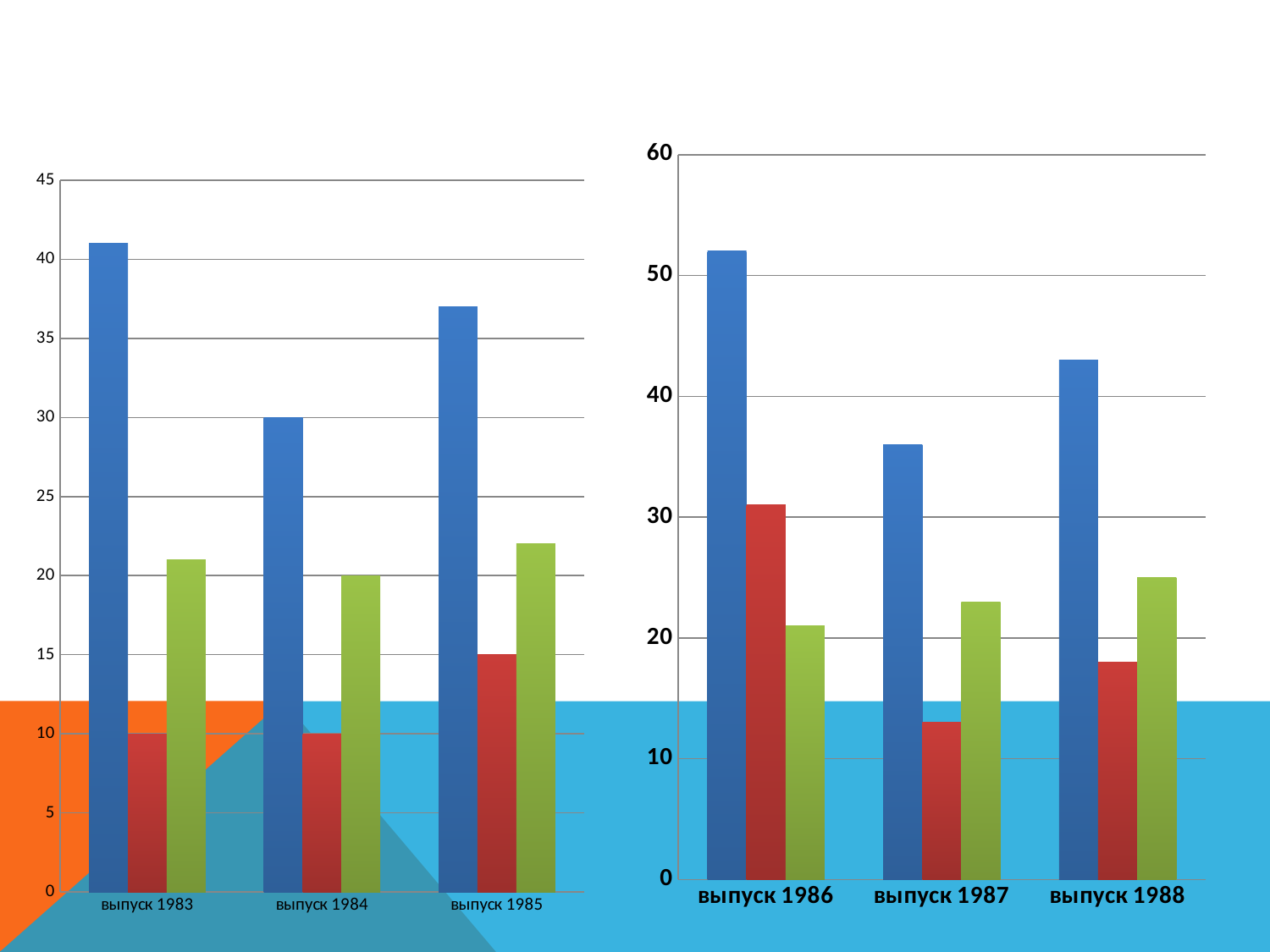

### Chart

| Category | всего | мальчики | девочки |
|---|---|---|---|
| выпуск 1986 | 52.0 | 31.0 | 21.0 |
| выпуск 1987 | 36.0 | 13.0 | 23.0 |
| выпуск 1988 | 43.0 | 18.0 | 25.0 |

### Chart

| Category | всего | мальчики | девочки |
|---|---|---|---|
| выпуск 1983 | 41.0 | 10.0 | 21.0 |
| выпуск 1984 | 30.0 | 10.0 | 20.0 |
| выпуск 1985 | 37.0 | 15.0 | 22.0 |